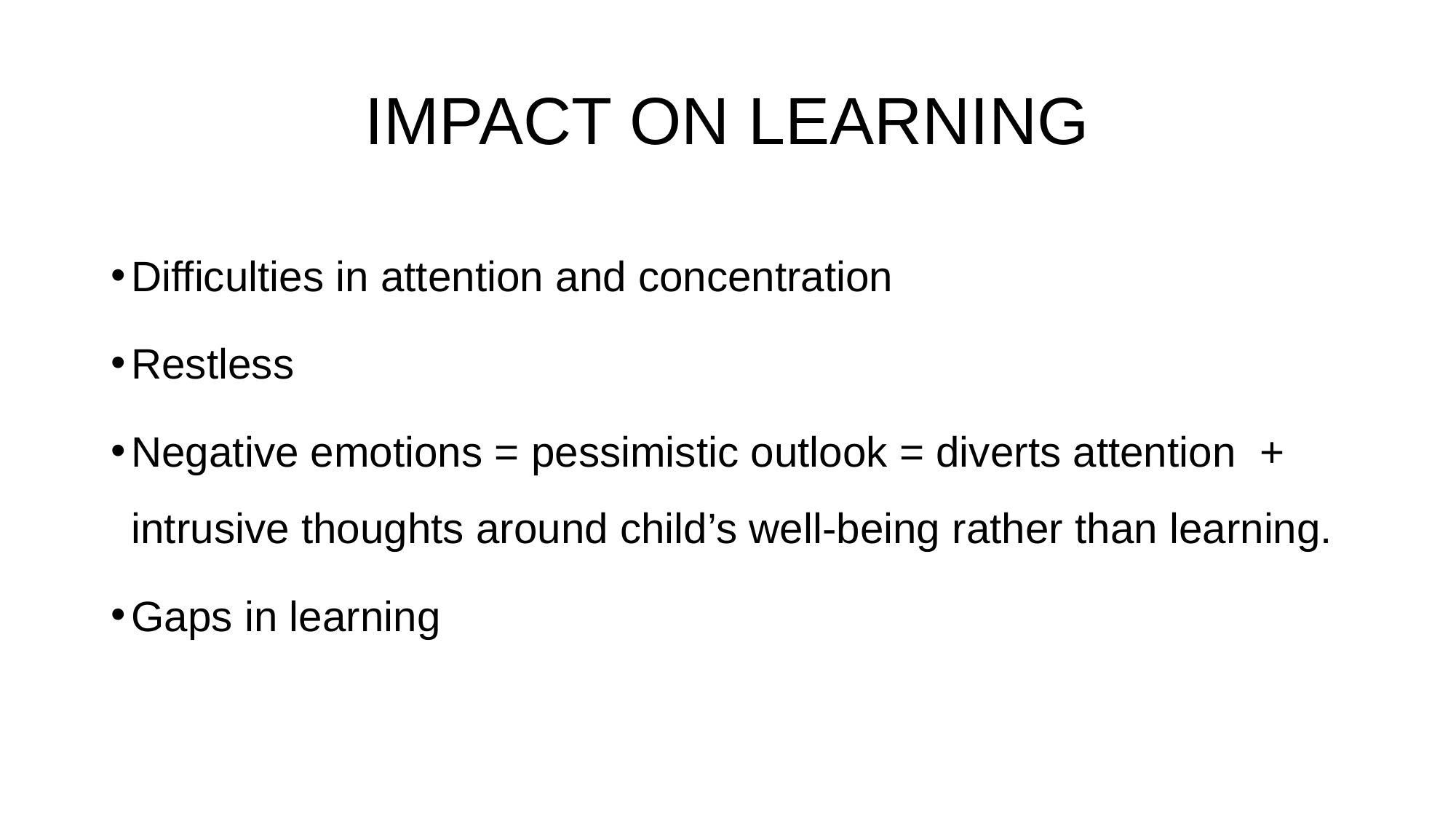

# IMPACT ON LEARNING
Difficulties in attention and concentration
Restless
Negative emotions = pessimistic outlook = diverts attention  + intrusive thoughts around child’s well-being rather than learning.
Gaps in learning